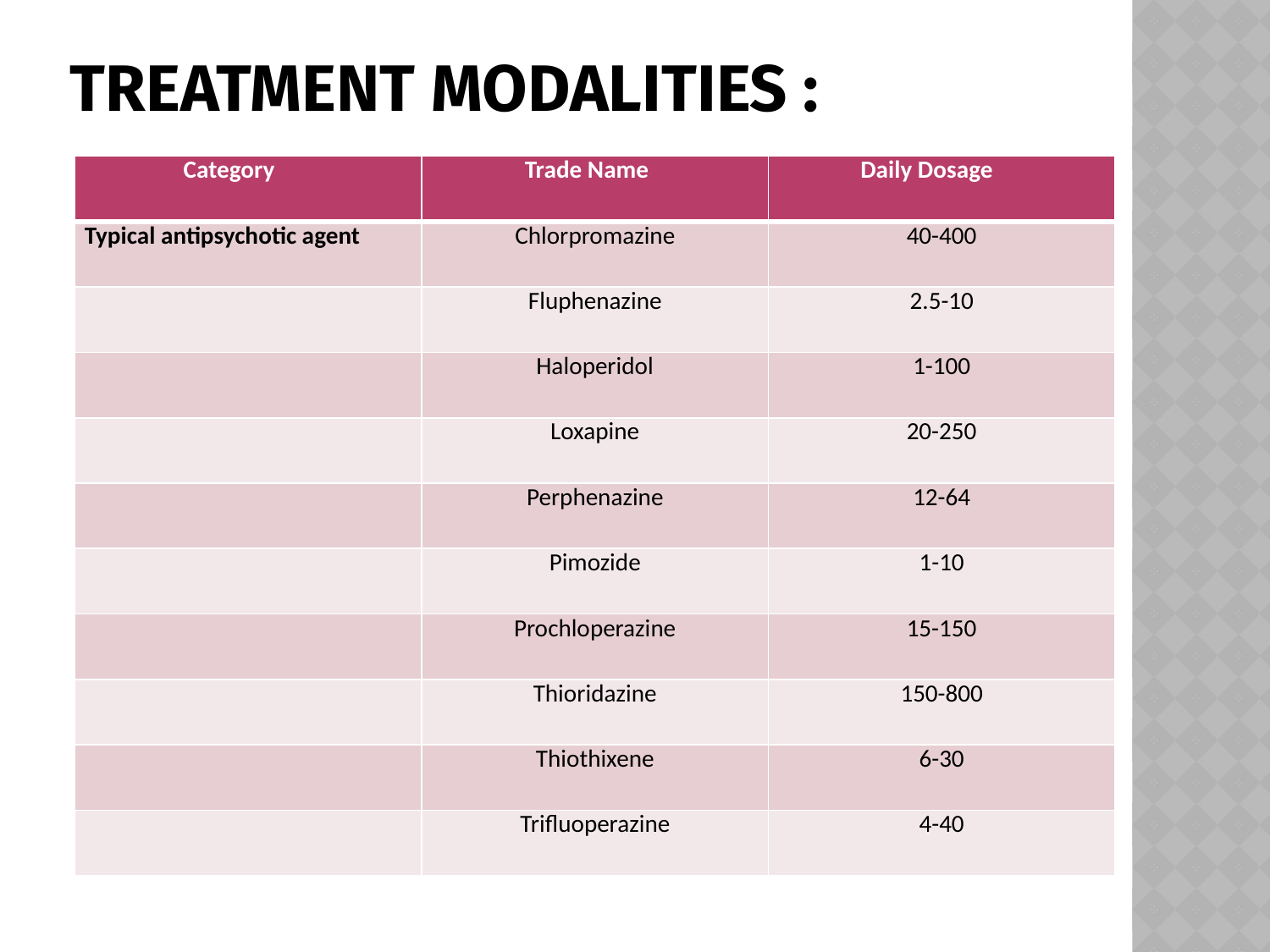

# Treatment Modalities :
| Category | Trade Name | Daily Dosage |
| --- | --- | --- |
| Typical antipsychotic agent | Chlorpromazine | 40-400 |
|  | Fluphenazine | 2.5-10 |
|  | Haloperidol | 1-100 |
|  | Loxapine | 20-250 |
|  | Perphenazine | 12-64 |
|  | Pimozide | 1-10 |
|  | Prochloperazine | 15-150 |
|  | Thioridazine | 150-800 |
|  | Thiothixene | 6-30 |
|  | Trifluoperazine | 4-40 |
Pharmacotherapy: